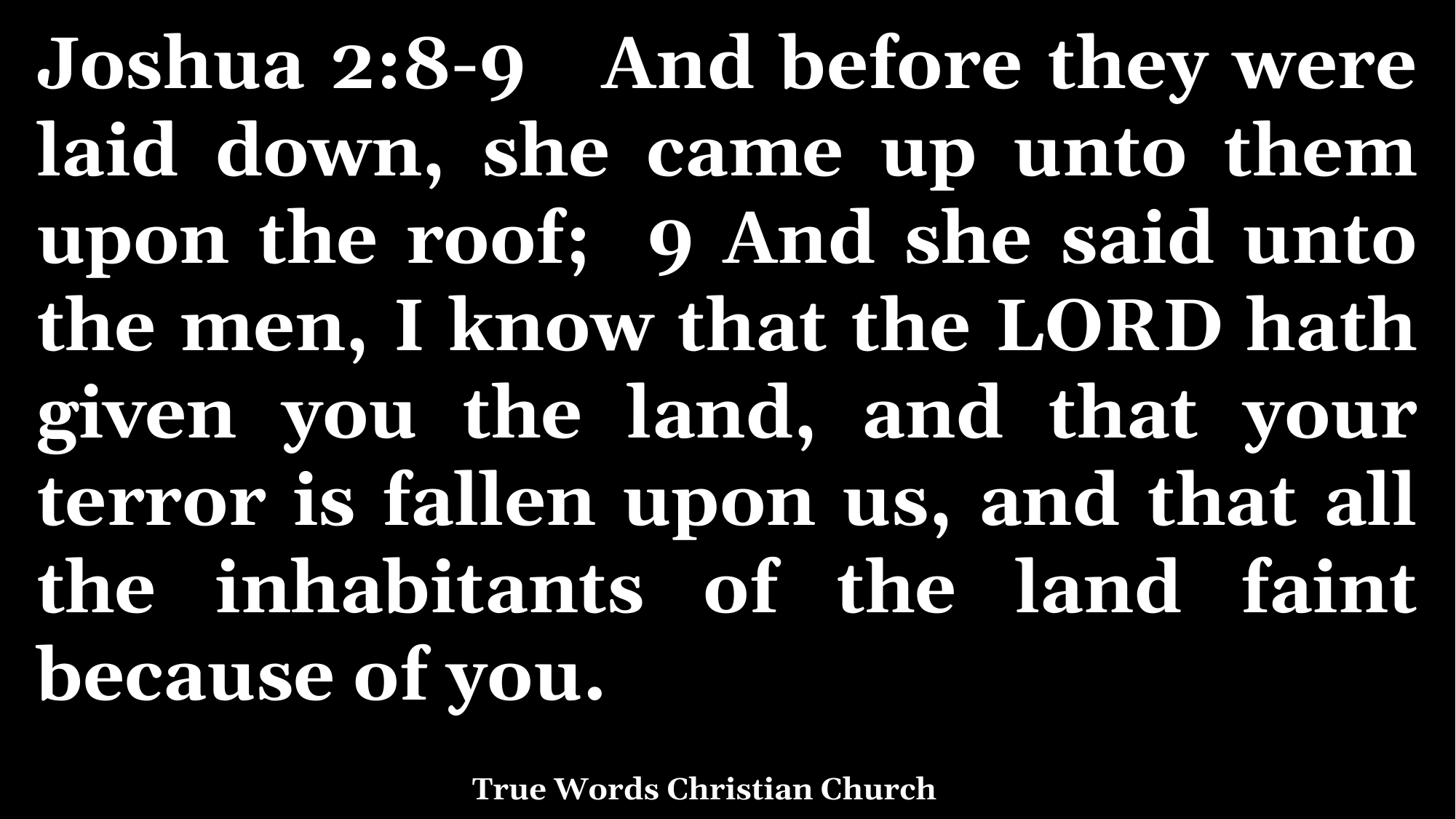

Joshua 2:8-9   And before they were laid down, she came up unto them upon the roof;  9 And she said unto the men, I know that the LORD hath given you the land, and that your terror is fallen upon us, and that all the inhabitants of the land faint because of you.
True Words Christian Church